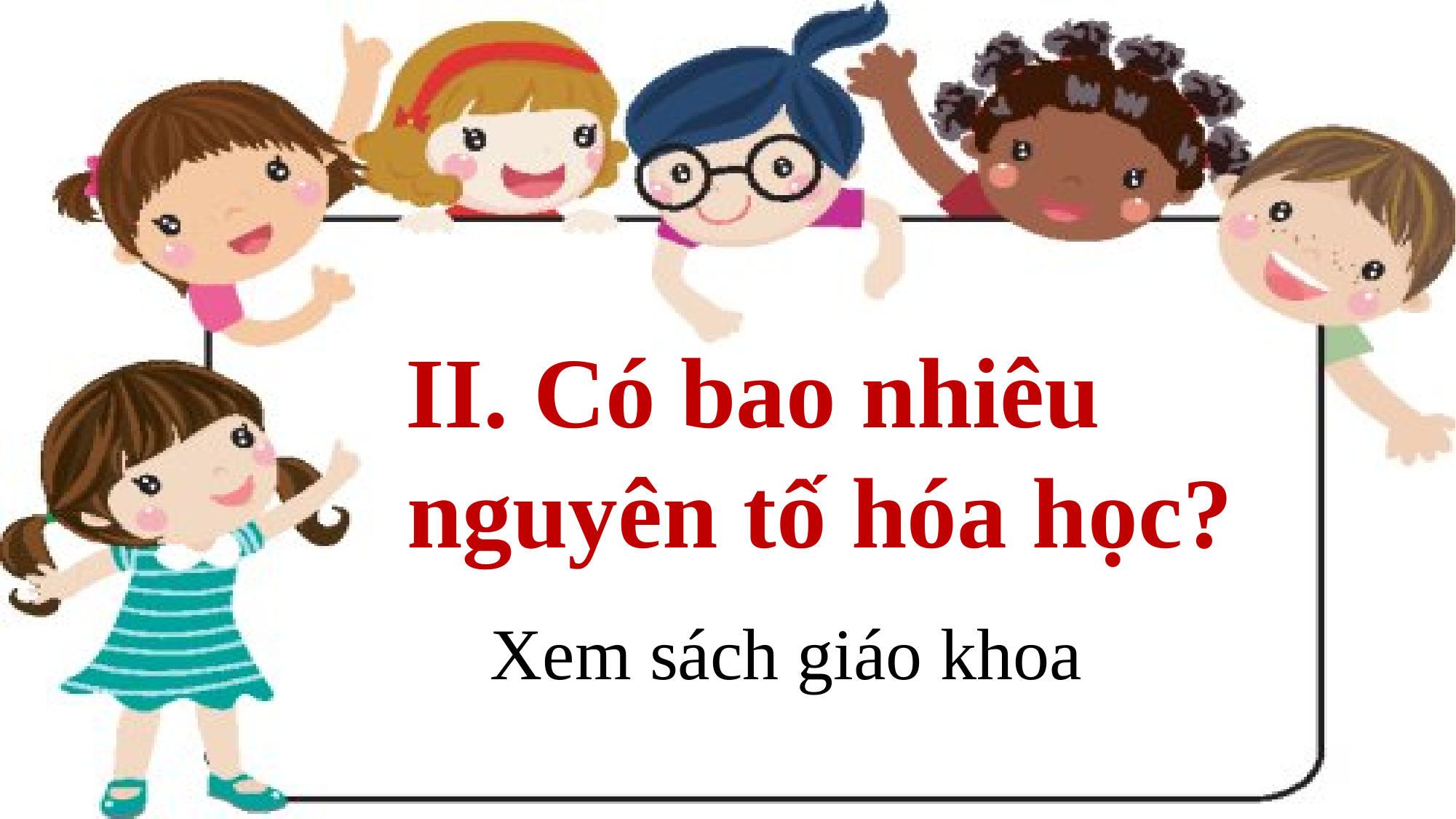

II. Có bao nhiêu nguyên tố hóa học?
Xem sách giáo khoa